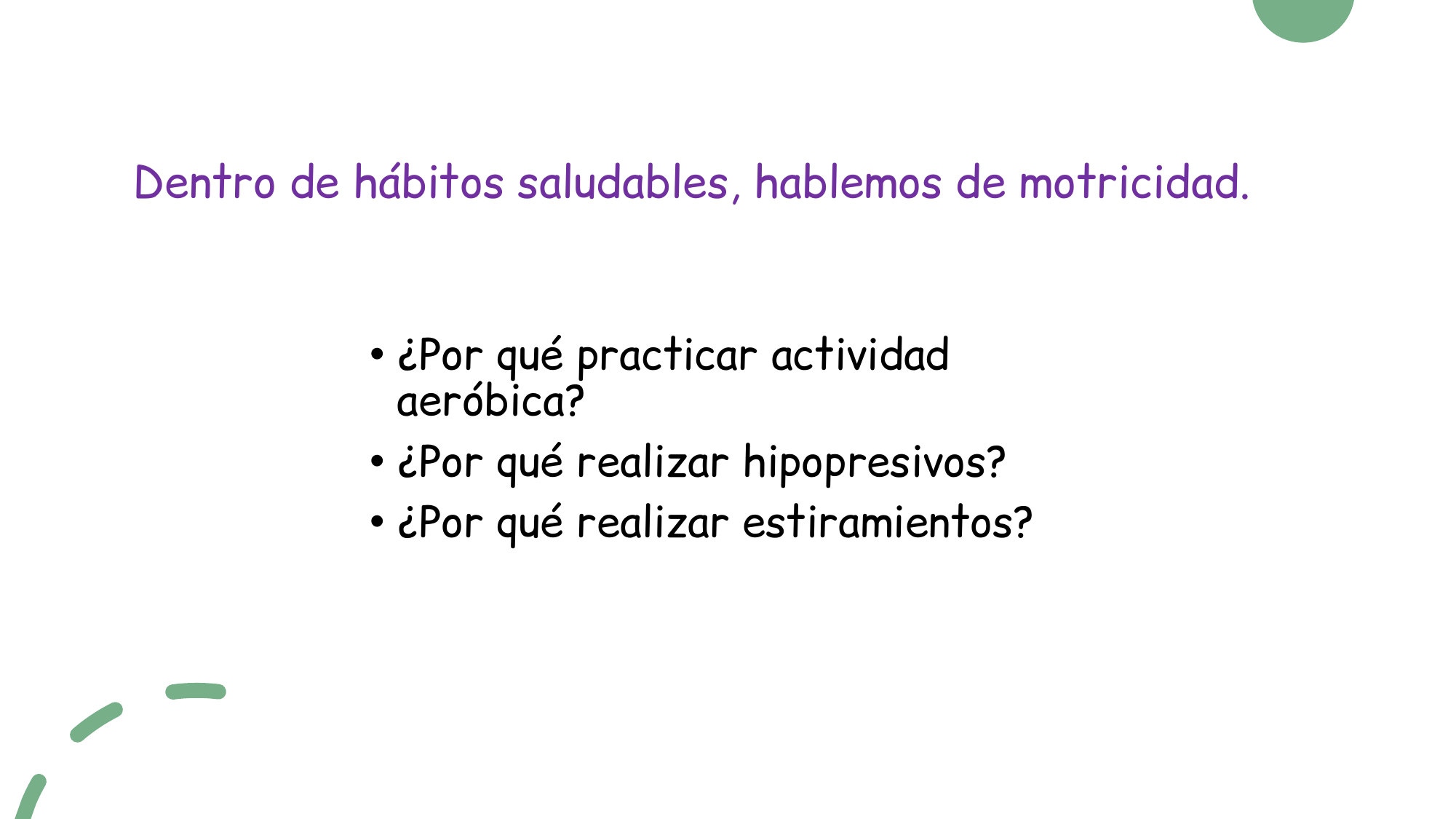

# Dentro de hábitos saludables, hablemos de motricidad.
¿Por qué practicar actividad aeróbica?
¿Por qué realizar hipopresivos?
¿Por qué realizar estiramientos?